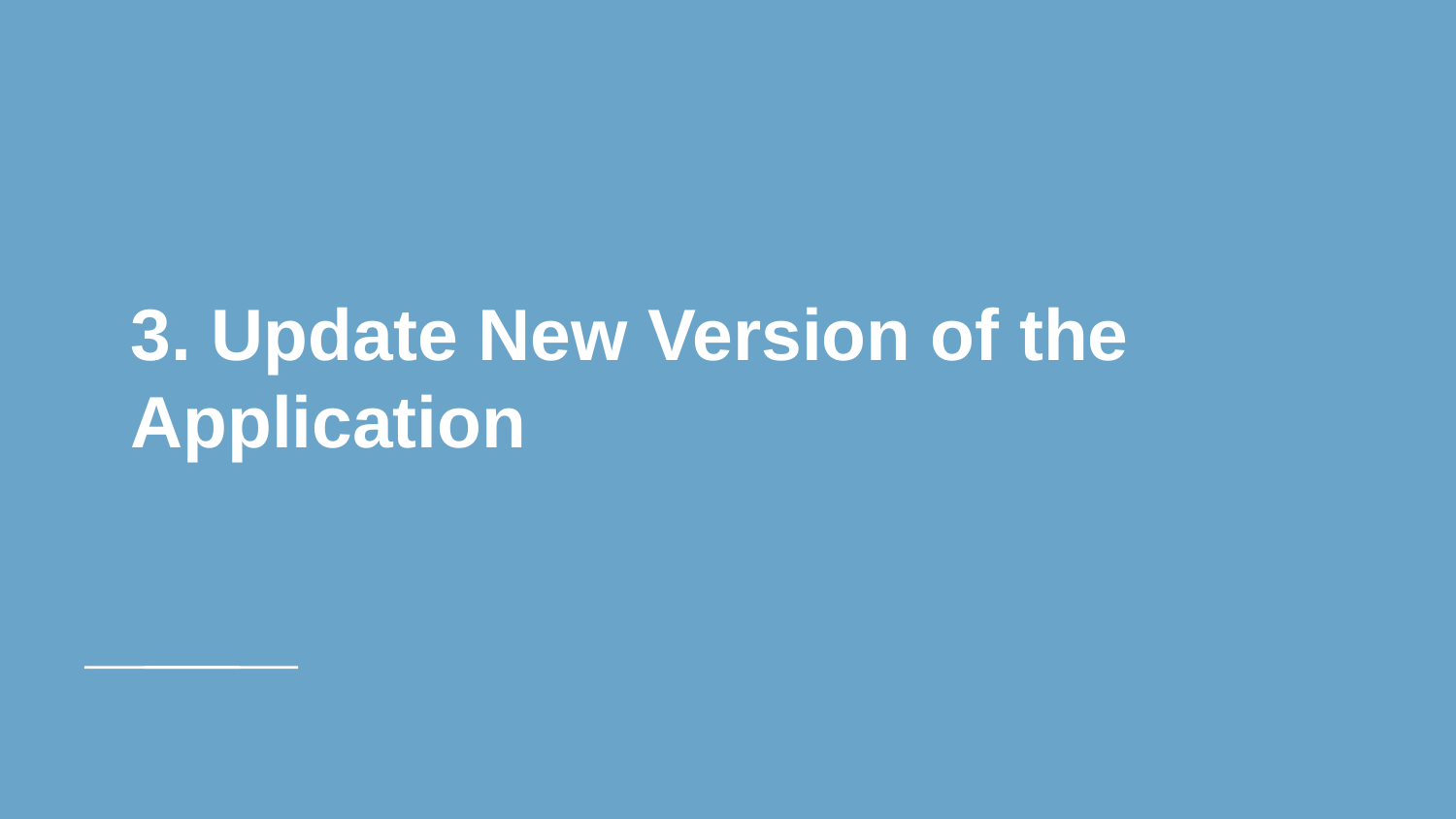

# 3. Update New Version of the Application